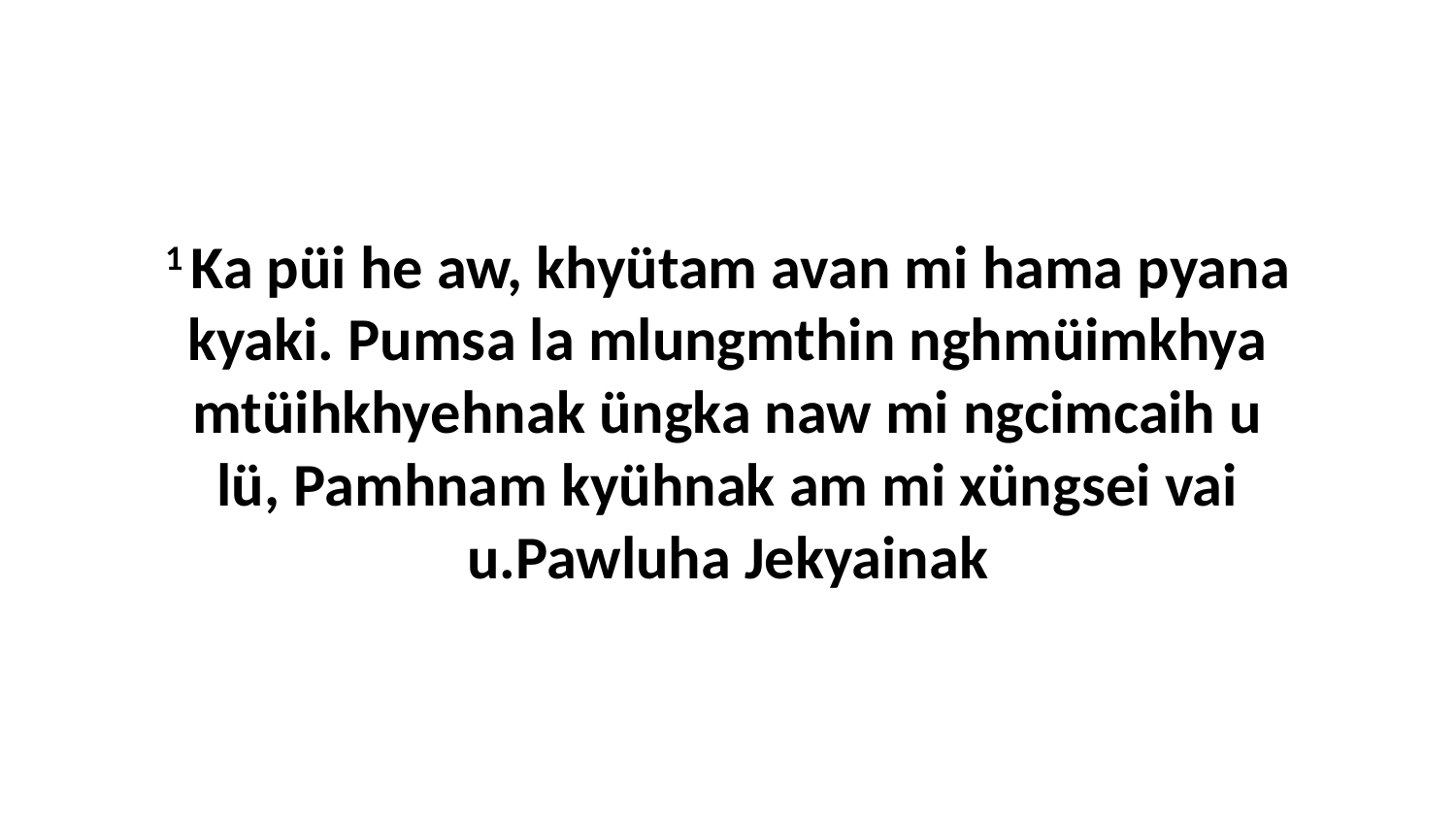

1 Ka püi he aw, khyütam avan mi hama pyana kyaki. Pumsa la mlungmthin nghmüimkhya mtüihkhyehnak üngka naw mi ngcimcaih u lü, Pamhnam kyühnak am mi xüngsei vai u.Pawluha Jekyainak